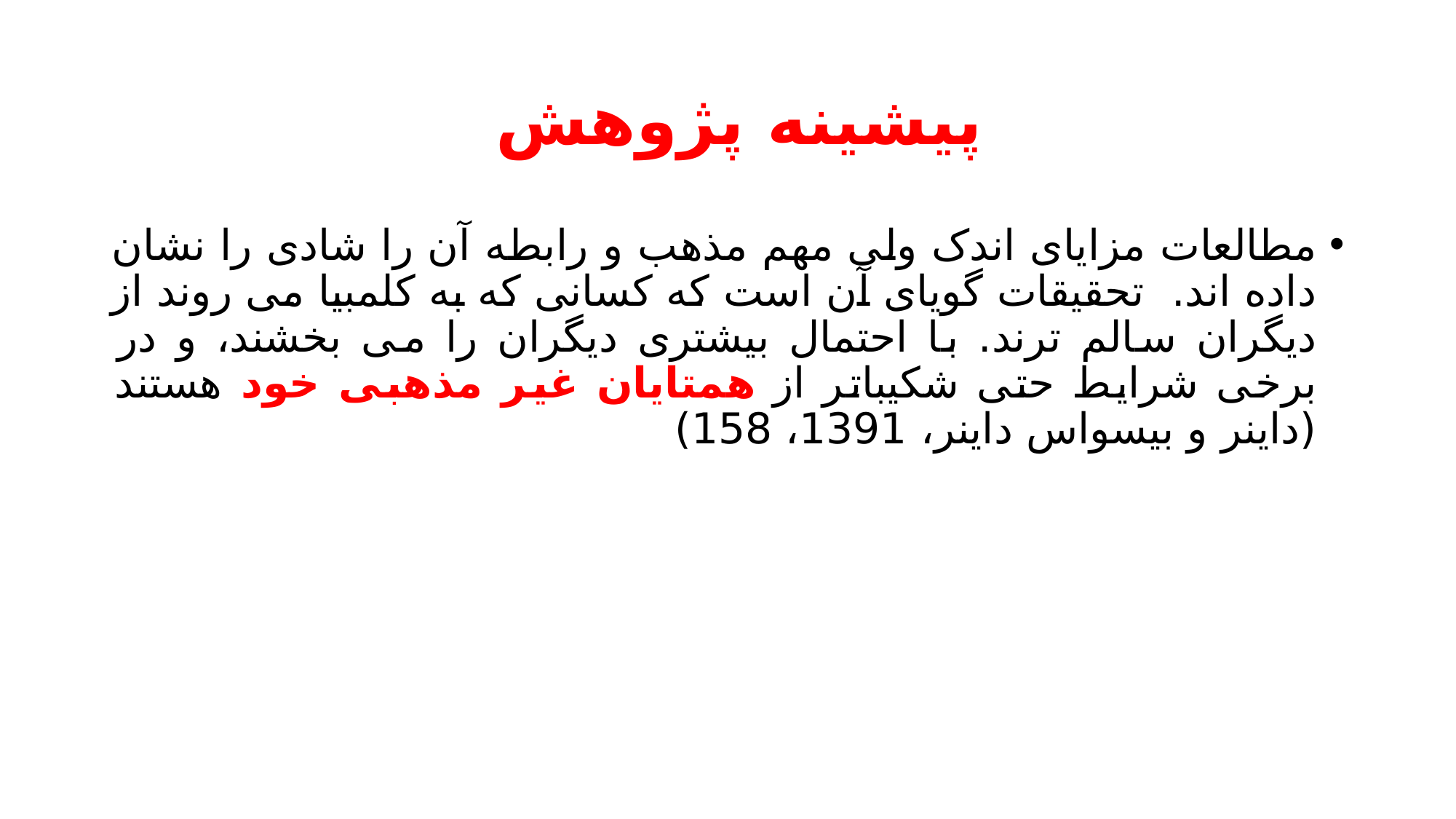

# پیشینه پژوهش
مطالعات مزایای اندک ولی مهم مذهب و رابطه آن را شادی را نشان داده اند.  تحقیقات گویای آن است که کسانی که به کلمبیا می روند از دیگران سالم ترند. با احتمال بیشتری دیگران را می بخشند، و در برخی شرایط حتی شکیباتر از همتایان غیر مذهبی خود هستند (داینر و بیسواس داینر، 1391، 158)